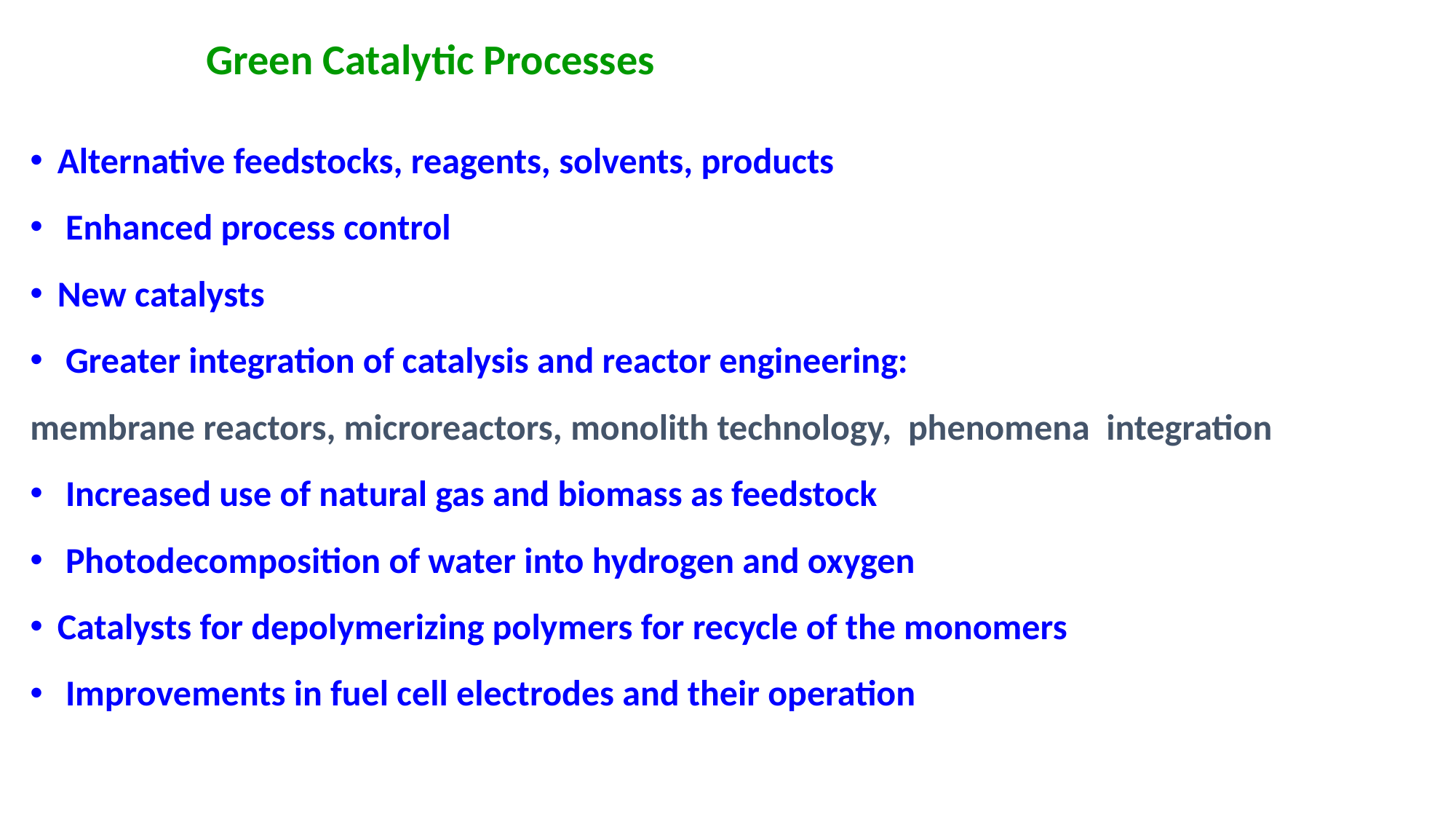

# Green Catalytic Processes
Alternative feedstocks, reagents, solvents, products
 Enhanced process control
New catalysts
 Greater integration of catalysis and reactor engineering:
membrane reactors, microreactors, monolith technology,  phenomena  integration
 Increased use of natural gas and biomass as feedstock
 Photodecomposition of water into hydrogen and oxygen
Catalysts for depolymerizing polymers for recycle of the monomers
 Improvements in fuel cell electrodes and their operation